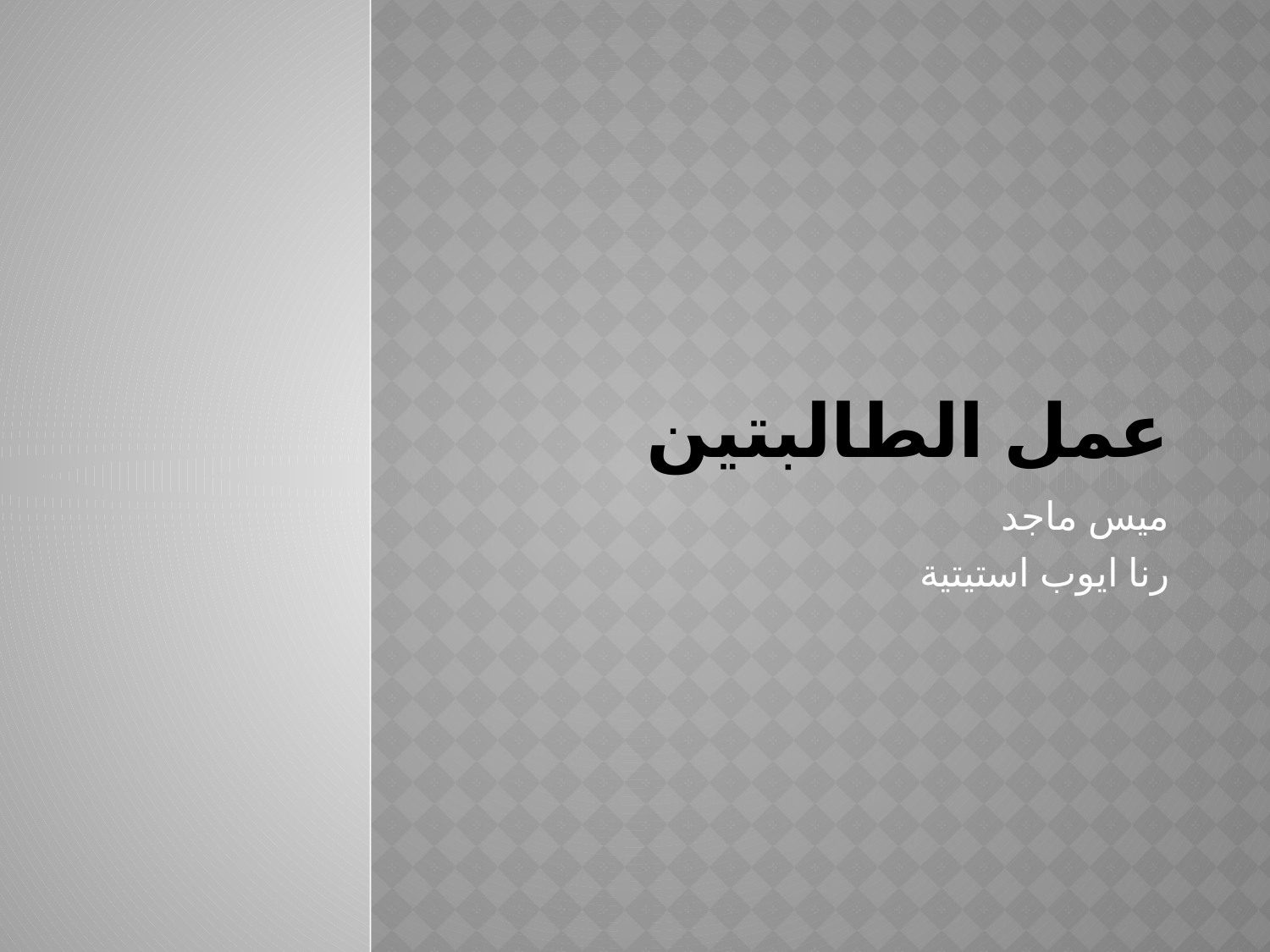

# عمل الطالبتين
ميس ماجد
رنا ايوب استيتية